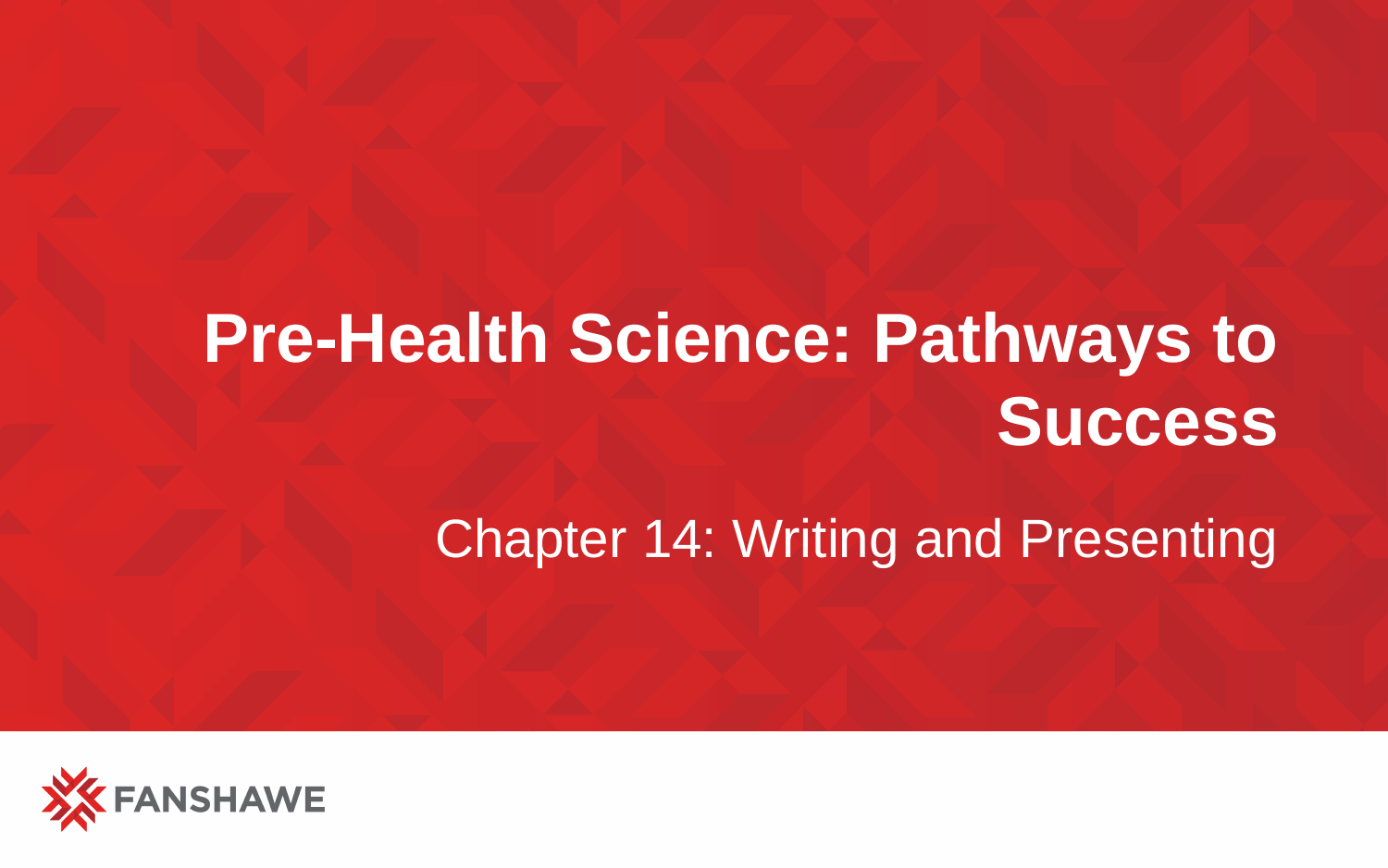

# Pre-Health Science: Pathways to Success
Chapter 14: Writing and Presenting